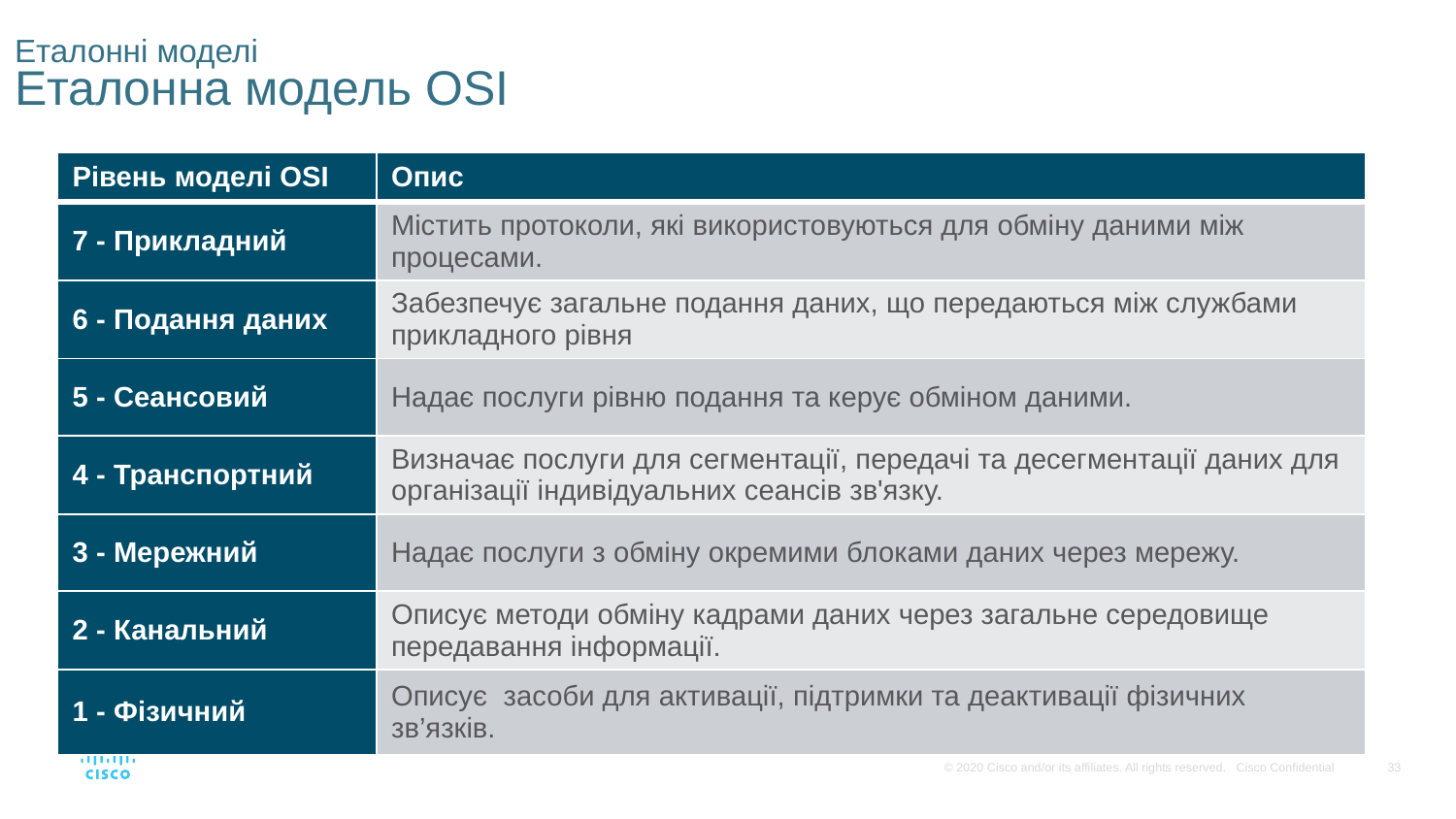

# Еталонні моделі Еталонна модель OSI
| Рівень моделі OSI | Опис |
| --- | --- |
| 7 - Прикладний | Містить протоколи, які використовуються для обміну даними між процесами. |
| 6 - Подання даних | Забезпечує загальне подання даних, що передаються між службами прикладного рівня |
| 5 - Сеансовий | Надає послуги рівню подання та керує обміном даними. |
| 4 - Транспортний | Визначає послуги для сегментації, передачі та десегментації даних для організації індивідуальних сеансів зв'язку. |
| 3 - Мережний | Надає послуги з обміну окремими блоками даних через мережу. |
| 2 - Канальний | Описує методи обміну кадрами даних через загальне середовище передавання інформації. |
| 1 - Фізичний | Описує засоби для активації, підтримки та деактивації фізичних зв’язків. |